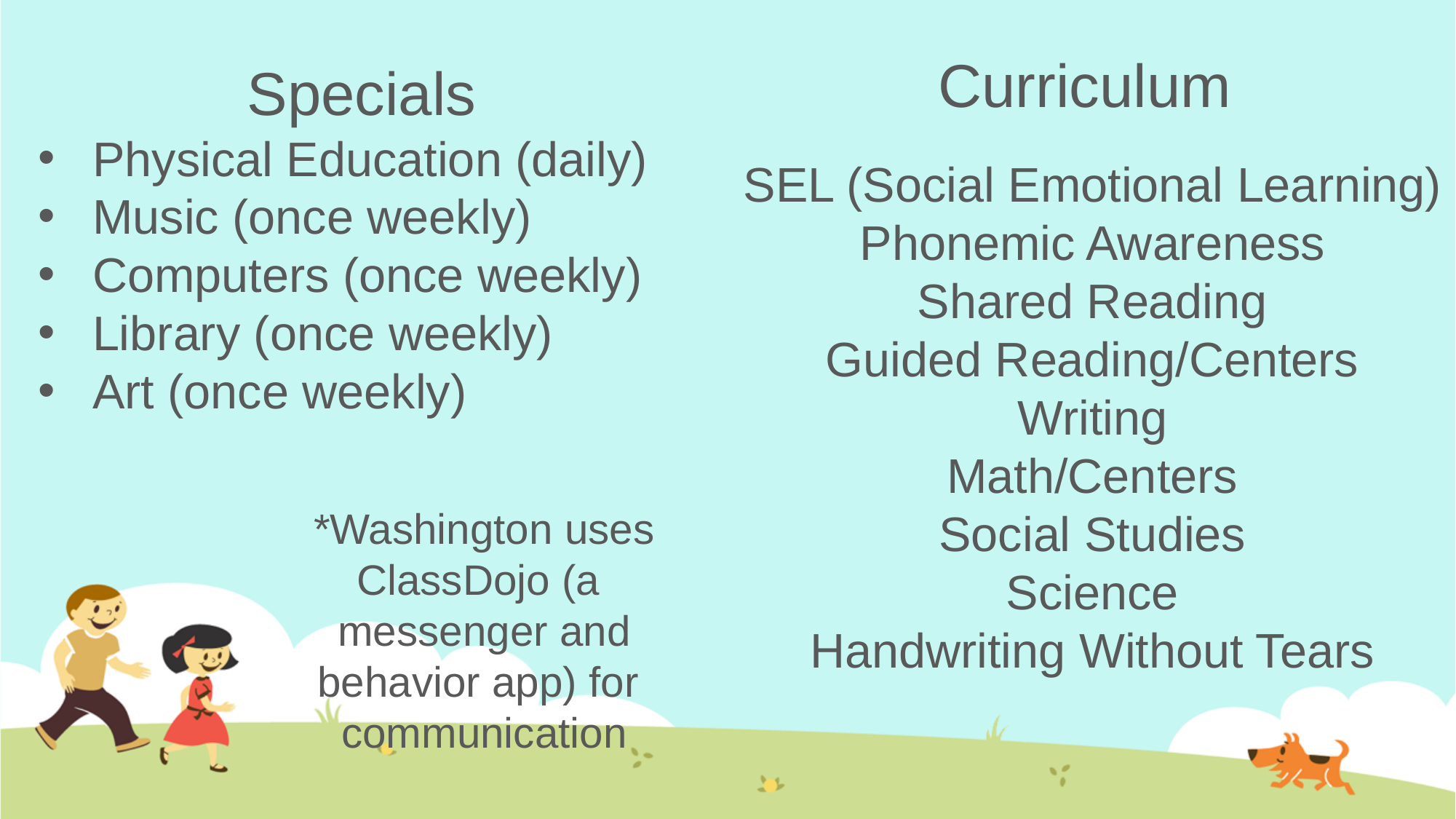

Specials
Physical Education (daily)
Music (once weekly)
Computers (once weekly)
Library (once weekly)
Art (once weekly)

# Curriculum
SEL (Social Emotional Learning)
Phonemic Awareness
Shared Reading
Guided Reading/Centers
Writing
Math/Centers
Social Studies
Science
Handwriting Without Tears

*Washington uses ClassDojo (a
messenger and behavior app) for
communication